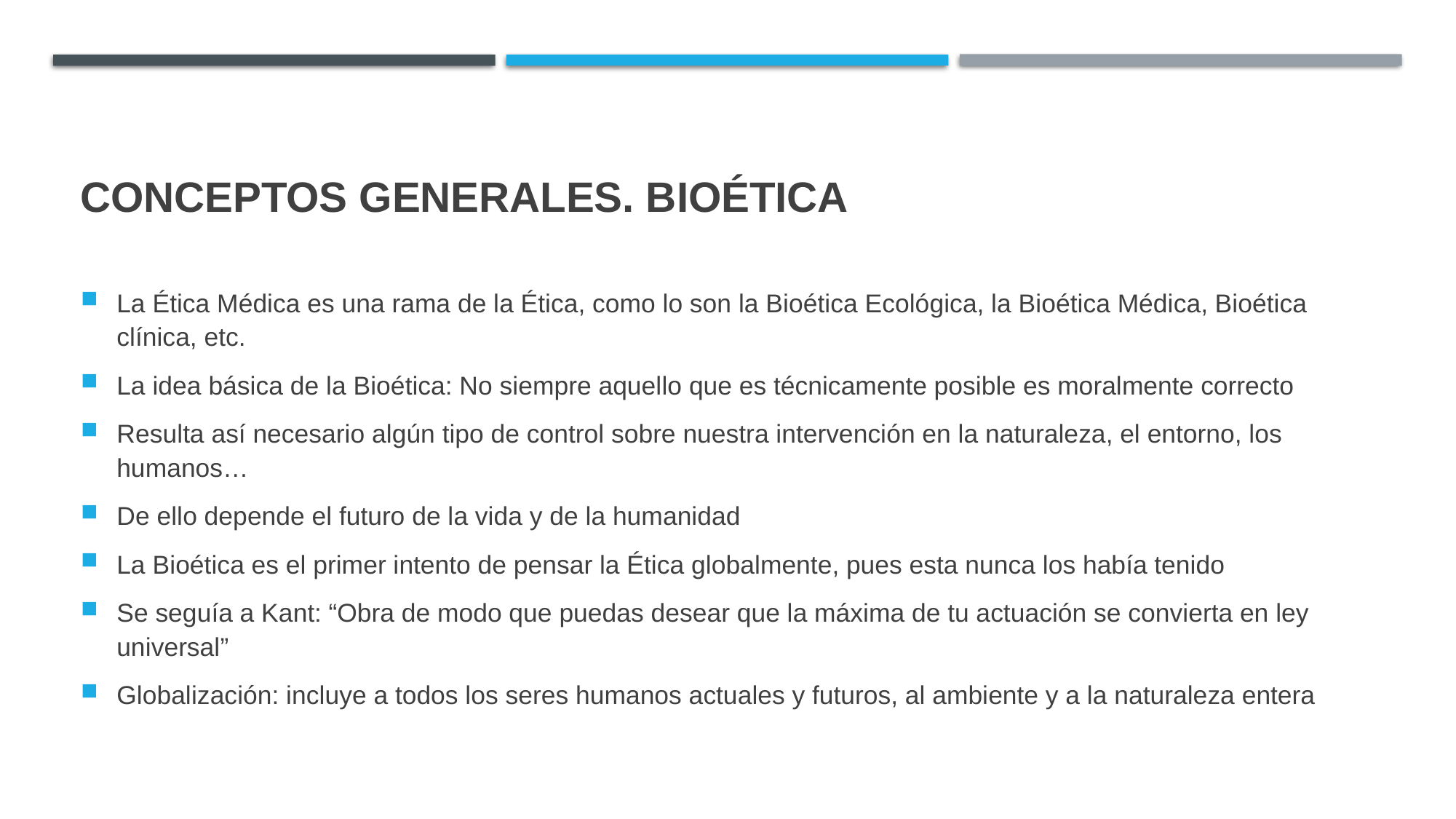

# Conceptos generales. Bioética
La Ética Médica es una rama de la Ética, como lo son la Bioética Ecológica, la Bioética Médica, Bioética clínica, etc.
La idea básica de la Bioética: No siempre aquello que es técnicamente posible es moralmente correcto
Resulta así necesario algún tipo de control sobre nuestra intervención en la naturaleza, el entorno, los humanos…
De ello depende el futuro de la vida y de la humanidad
La Bioética es el primer intento de pensar la Ética globalmente, pues esta nunca los había tenido
Se seguía a Kant: “Obra de modo que puedas desear que la máxima de tu actuación se convierta en ley universal”
Globalización: incluye a todos los seres humanos actuales y futuros, al ambiente y a la naturaleza entera